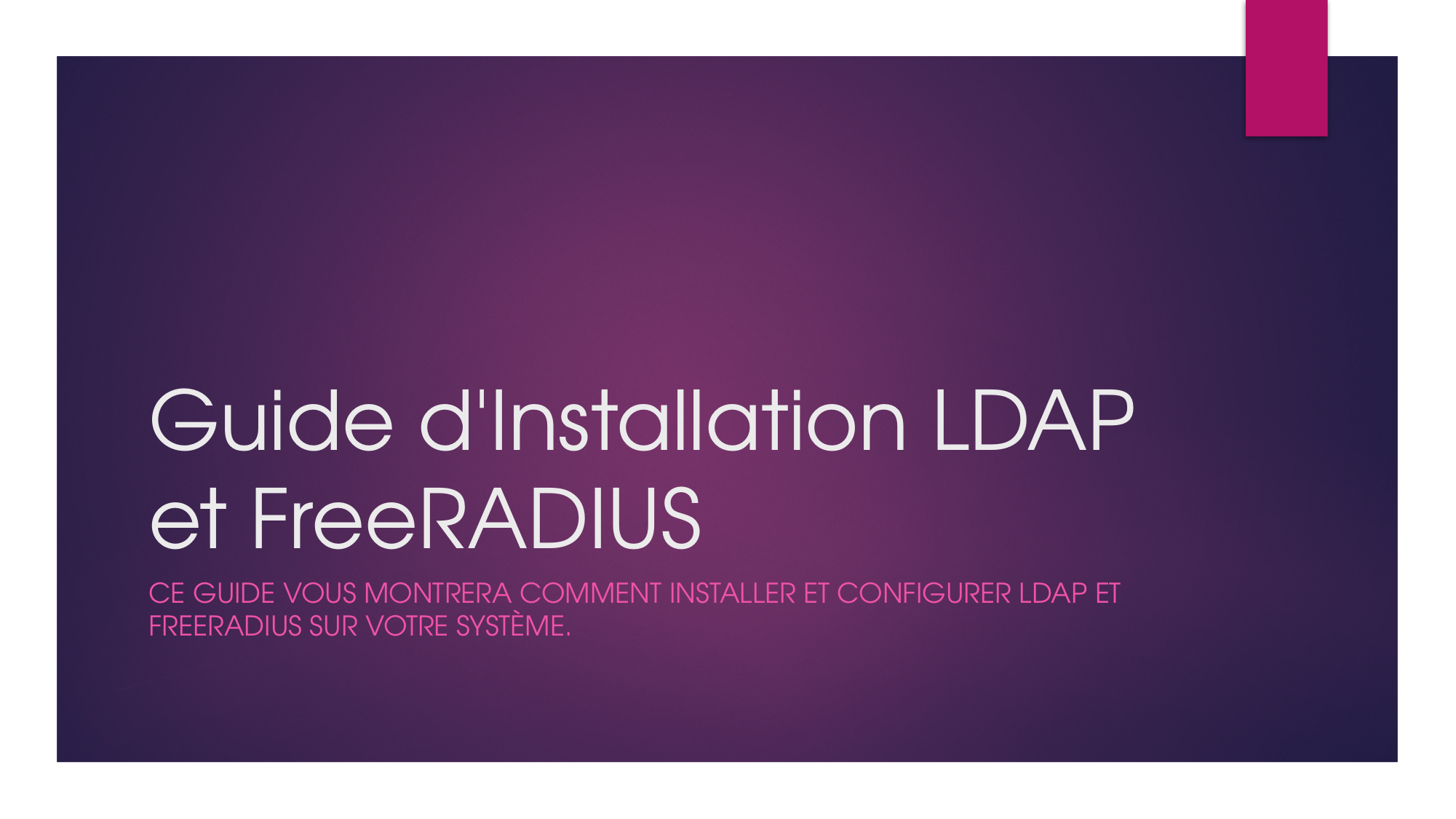

# Guide d'Installation LDAP et FreeRADIUS
Ce guide vous montrera comment installer et configurer LDAP et FreeRADIUS sur votre système.